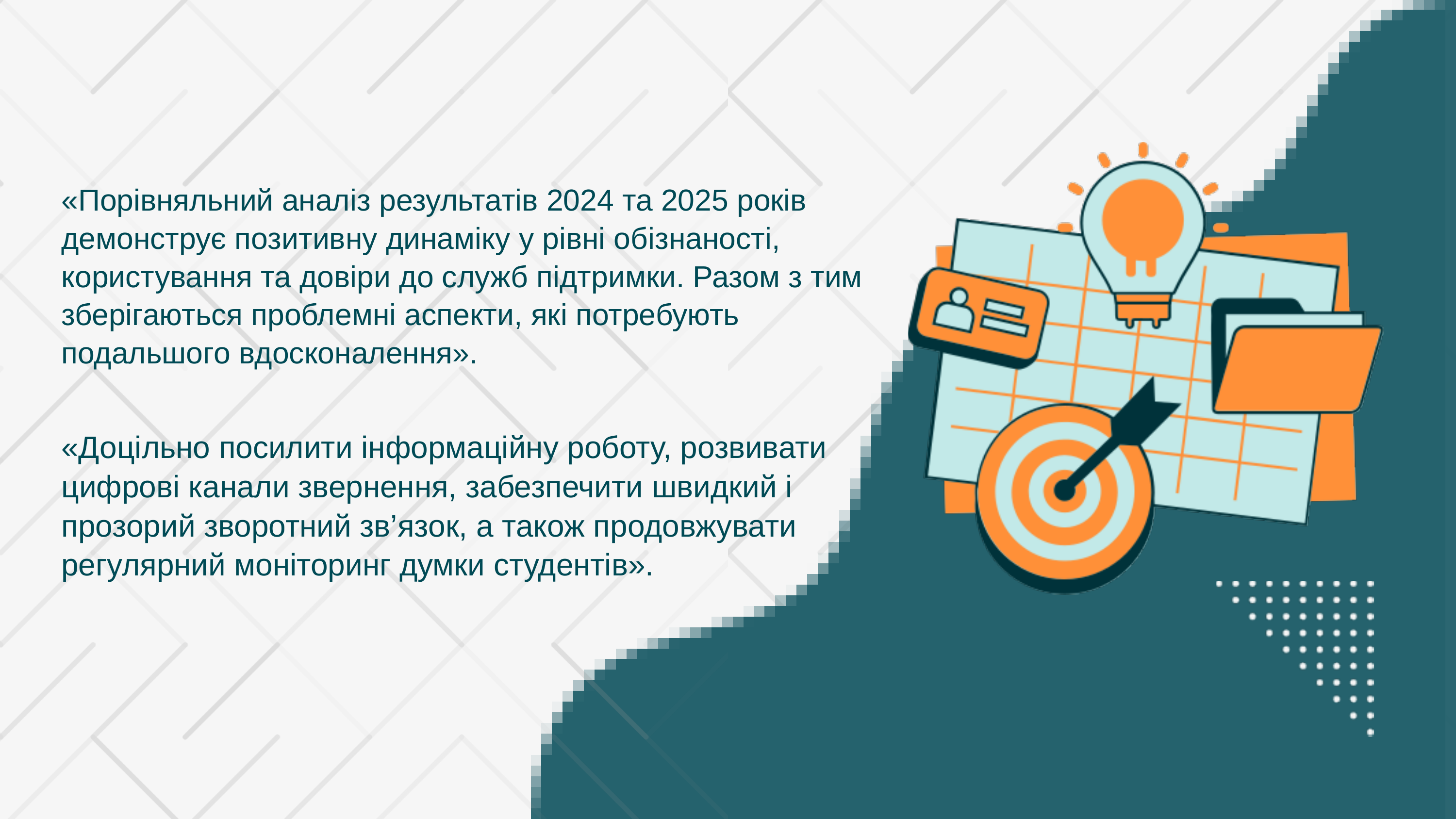

«Порівняльний аналіз результатів 2024 та 2025 років демонструє позитивну динаміку у рівні обізнаності, користування та довіри до служб підтримки. Разом з тим зберігаються проблемні аспекти, які потребують подальшого вдосконалення».
«Доцільно посилити інформаційну роботу, розвивати цифрові канали звернення, забезпечити швидкий і прозорий зворотний зв’язок, а також продовжувати регулярний моніторинг думки студентів».